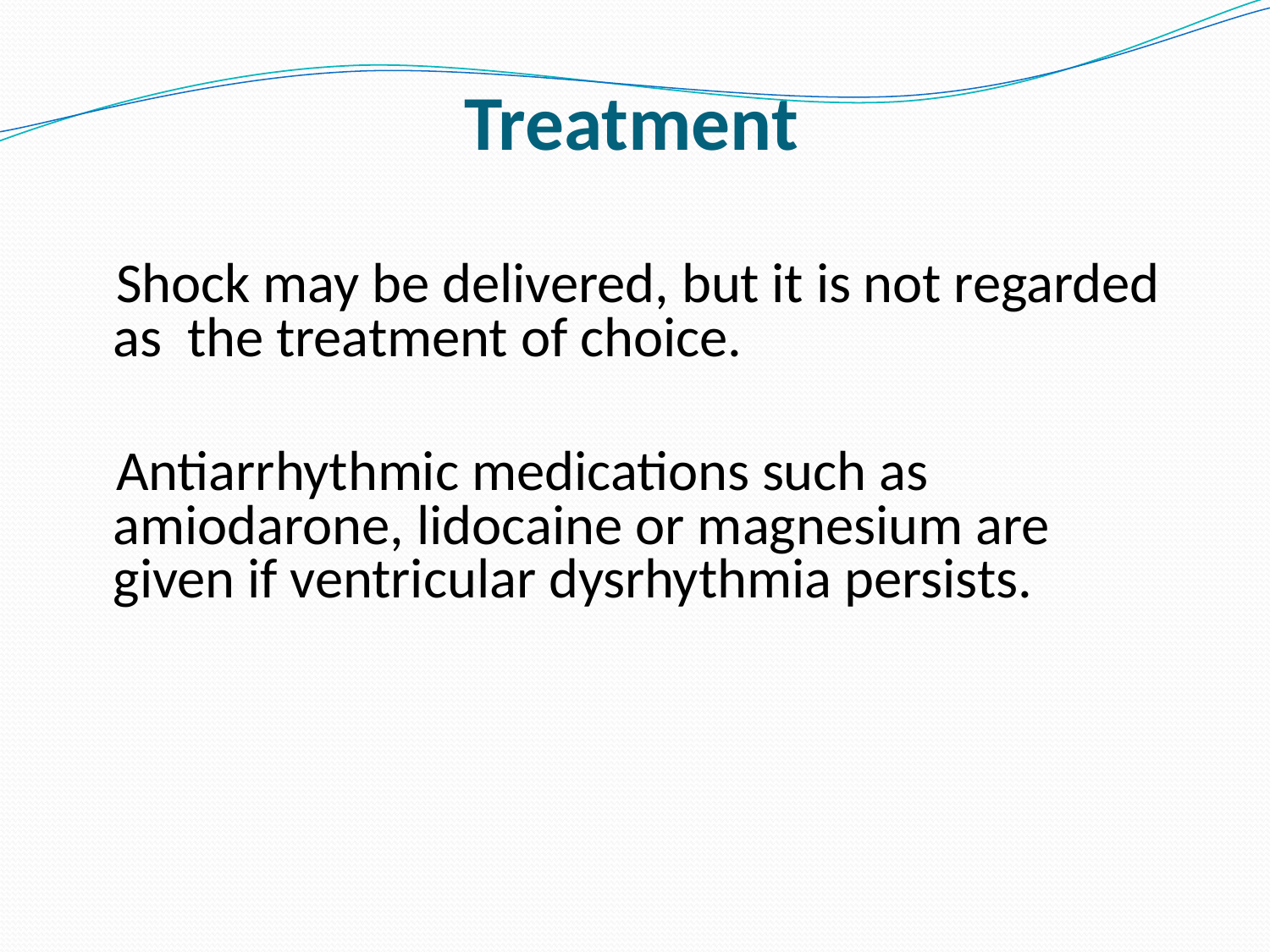

# Treatment
    Shock may be delivered, but it is not regarded as  the treatment of choice.

    Antiarrhythmic medications such as amiodarone, lidocaine or magnesium are given if ventricular dysrhythmia persists.